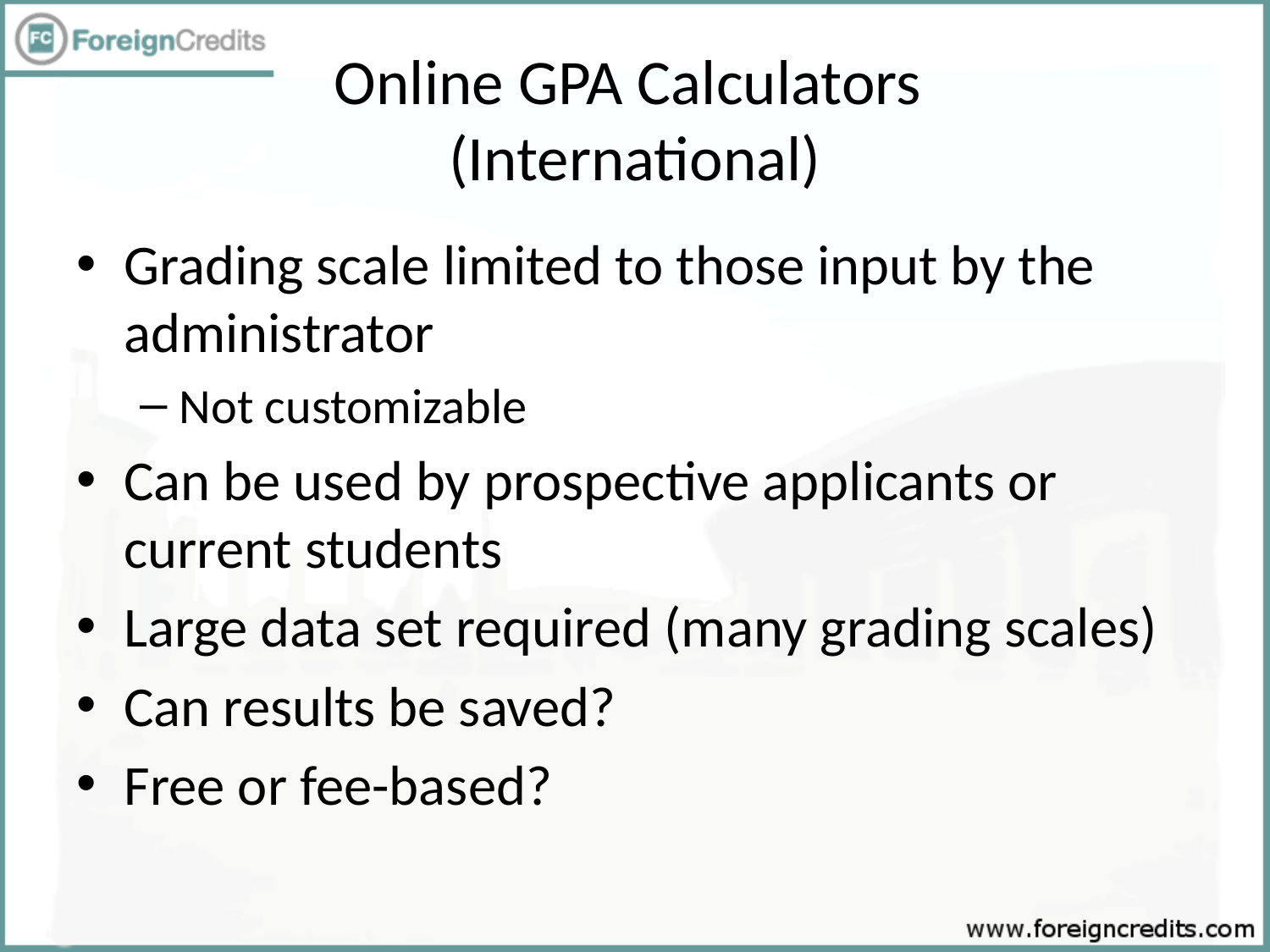

# Online GPA Calculators (International)
Grading scale limited to those input by the administrator
Not customizable
Can be used by prospective applicants or current students
Large data set required (many grading scales)
Can results be saved?
Free or fee-based?